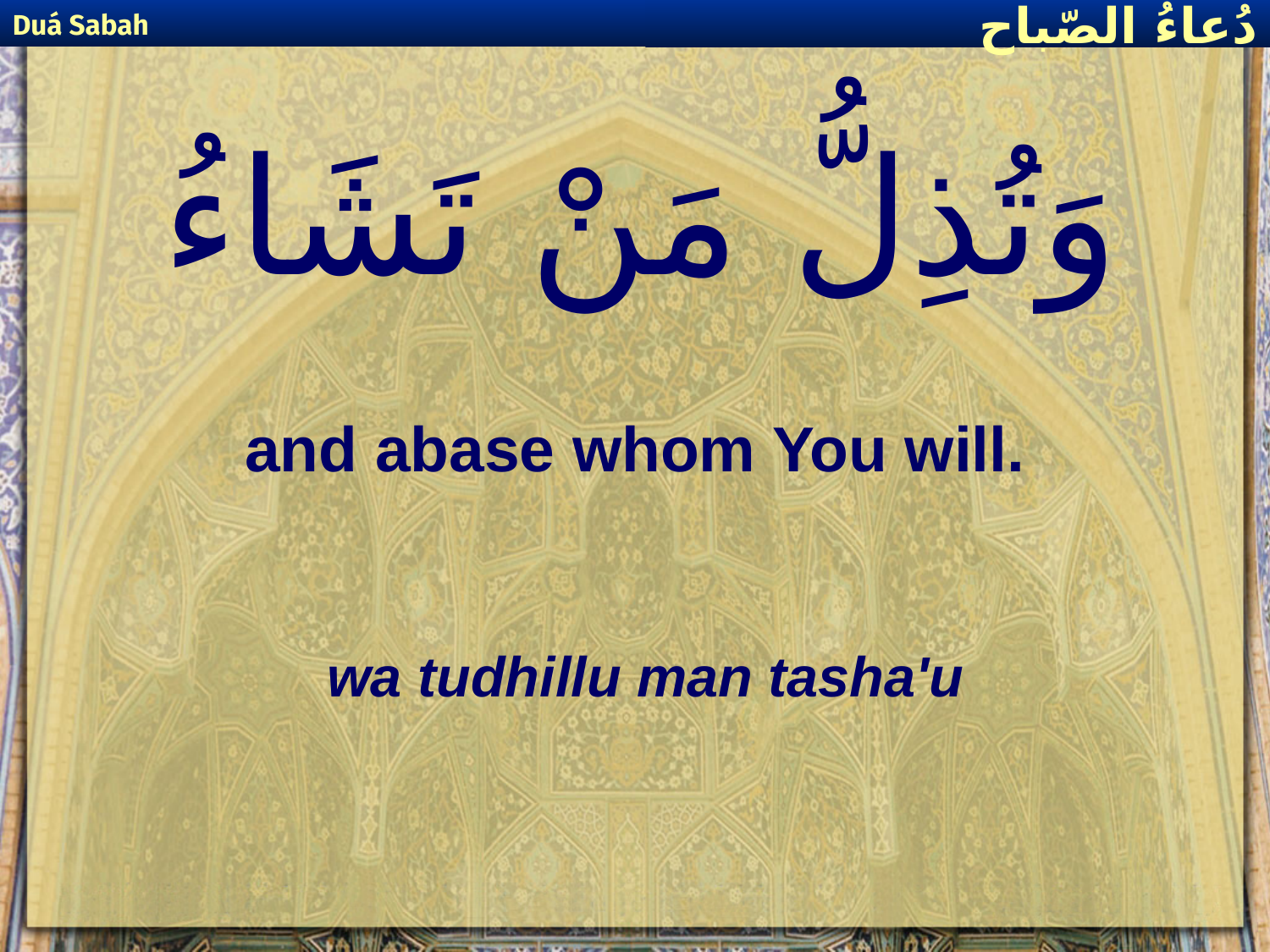

Duá Sabah
دُعاءُ الصّباح
# وَتُذِلُّ مَنْ تَشَاءُ
and abase whom You will.
wa tudhillu man tasha'u